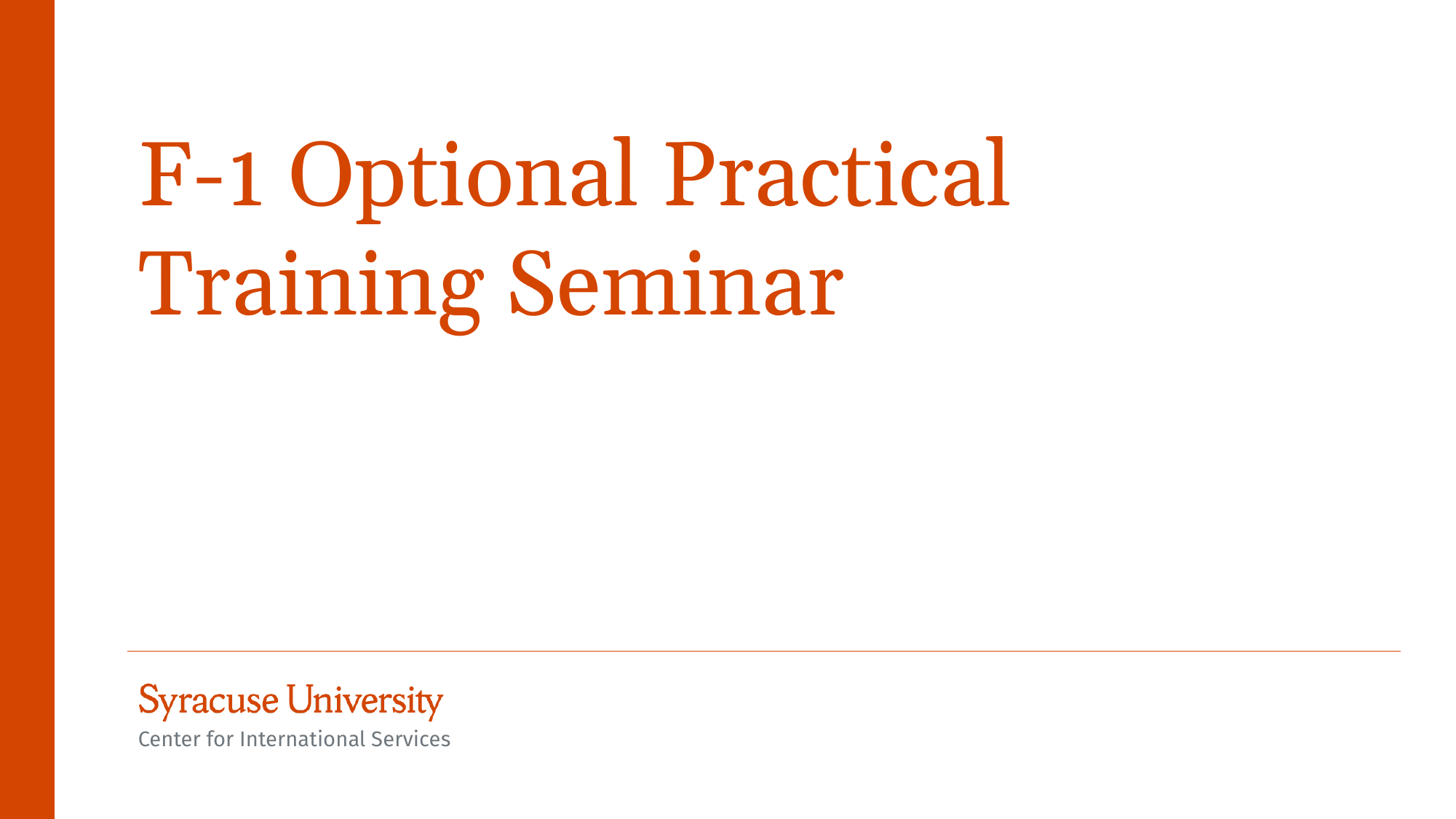

# F-1 Optional Practical Training Seminar
Center for International Services